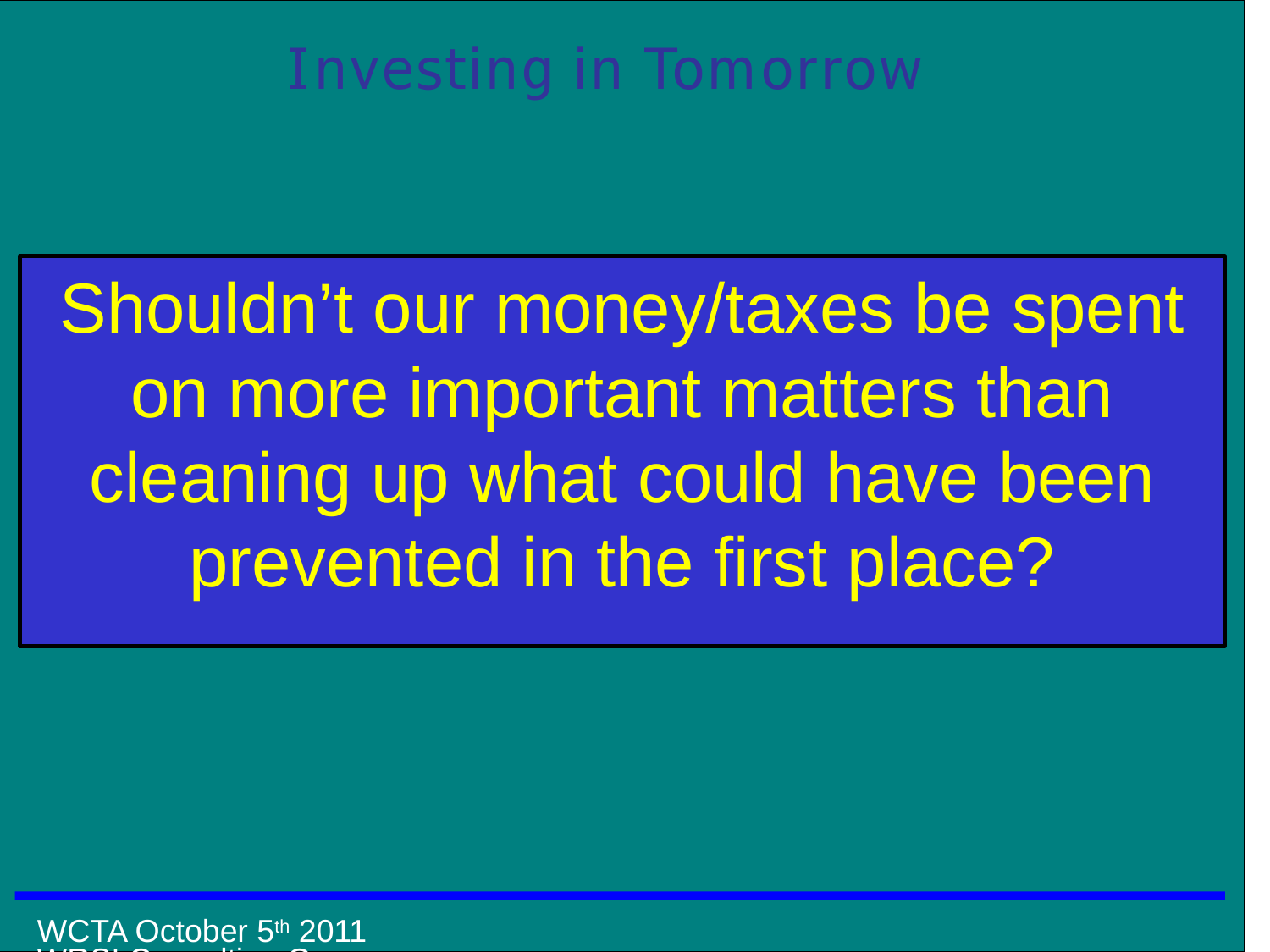

Shouldn’t our money/taxes be spent on more important matters than cleaning up what could have been prevented in the first place?